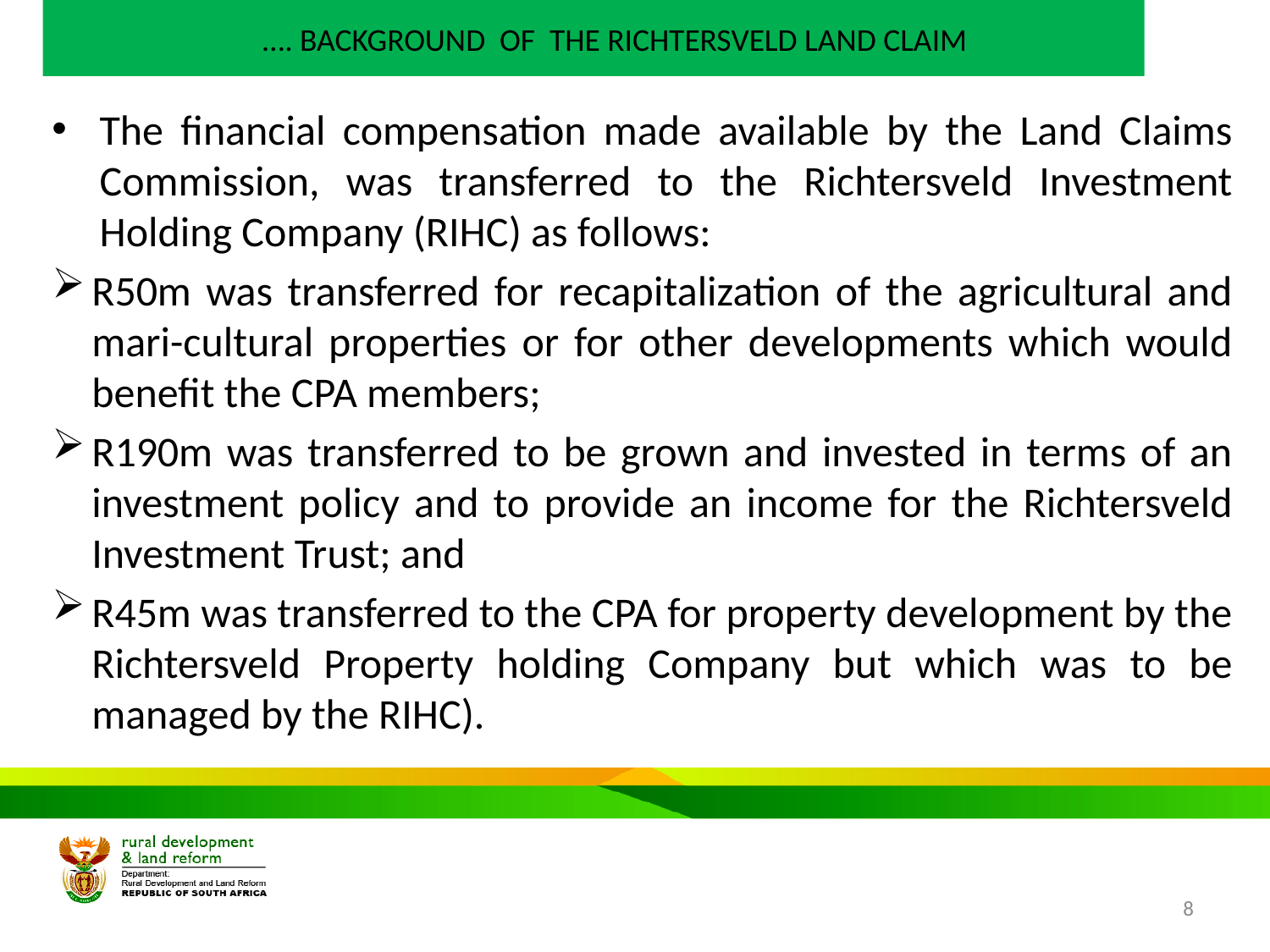

# …. BACKGROUND  OF  THE RICHTERSVELD LAND CLAIM
The financial compensation made available by the Land Claims Commission, was transferred to the Richtersveld Investment Holding Company (RIHC) as follows:
R50m was transferred for recapitalization of the agricultural and mari-cultural properties or for other developments which would benefit the CPA members;
R190m was transferred to be grown and invested in terms of an investment policy and to provide an income for the Richtersveld Investment Trust; and
R45m was transferred to the CPA for property development by the Richtersveld Property holding Company but which was to be managed by the RIHC).

8